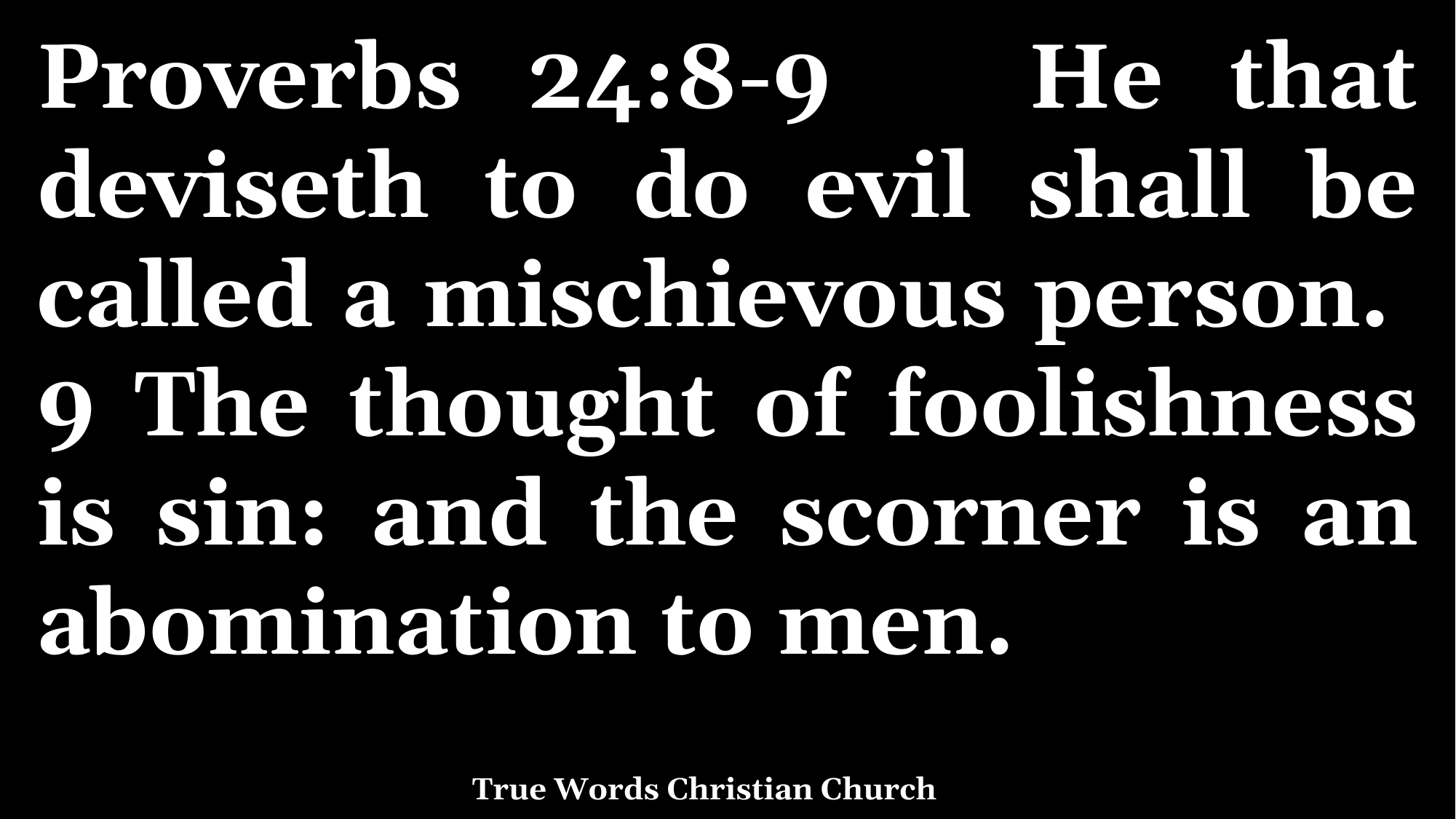

Proverbs 24:8-9   He that deviseth to do evil shall be called a mischievous person.  9 The thought of foolishness is sin: and the scorner is an abomination to men.
True Words Christian Church